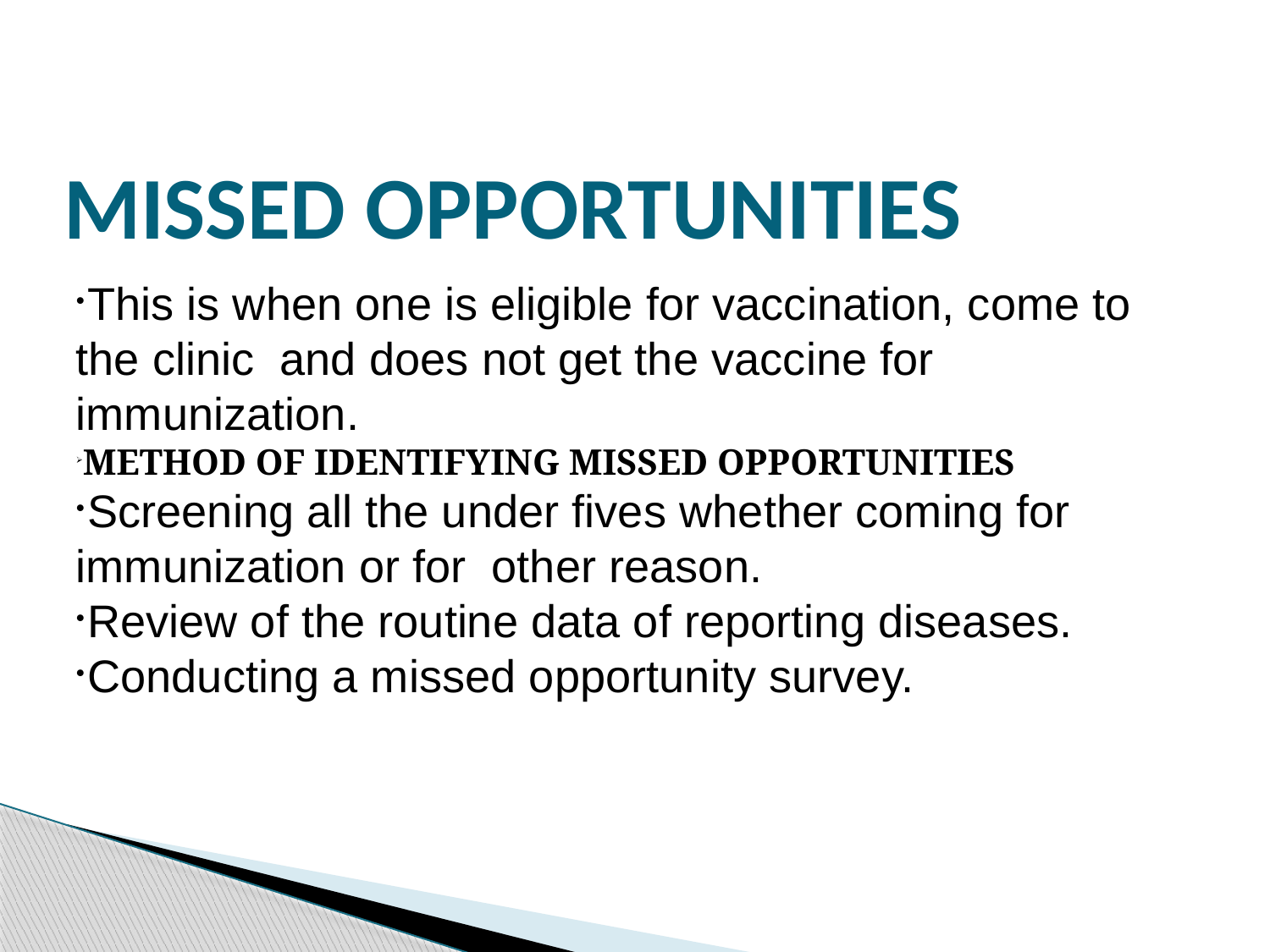

MISSED OPPORTUNITIES
This is when one is eligible for vaccination, come to the clinic  and does not get the vaccine for immunization.
METHOD OF IDENTIFYING MISSED OPPORTUNITIES
Screening all the under fives whether coming for immunization or for  other reason.
Review of the routine data of reporting diseases.
Conducting a missed opportunity survey.